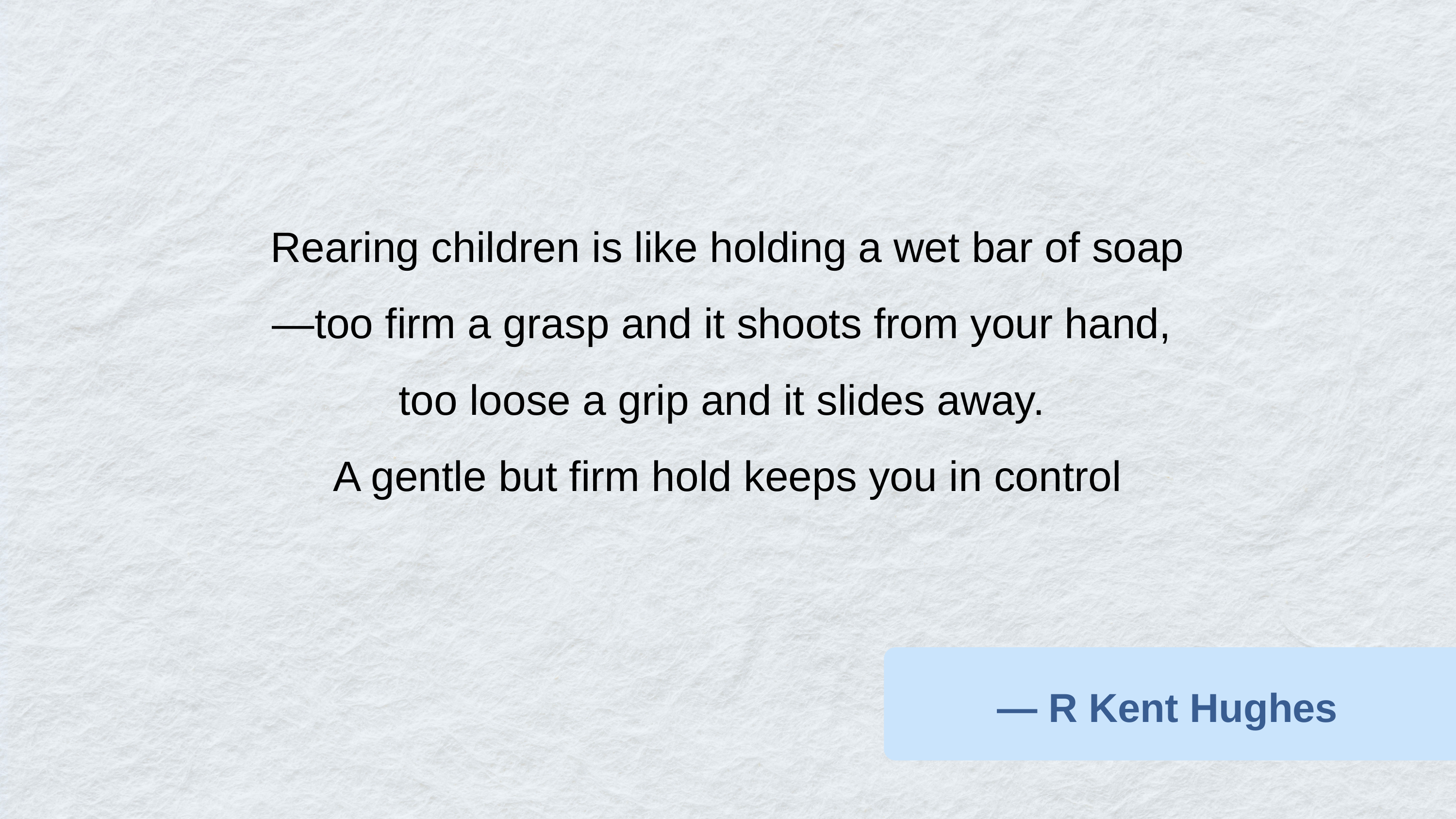

Rearing children is like holding a wet bar of soap
—too firm a grasp and it shoots from your hand,
too loose a grip and it slides away.
A gentle but firm hold keeps you in control

— R Kent Hughes